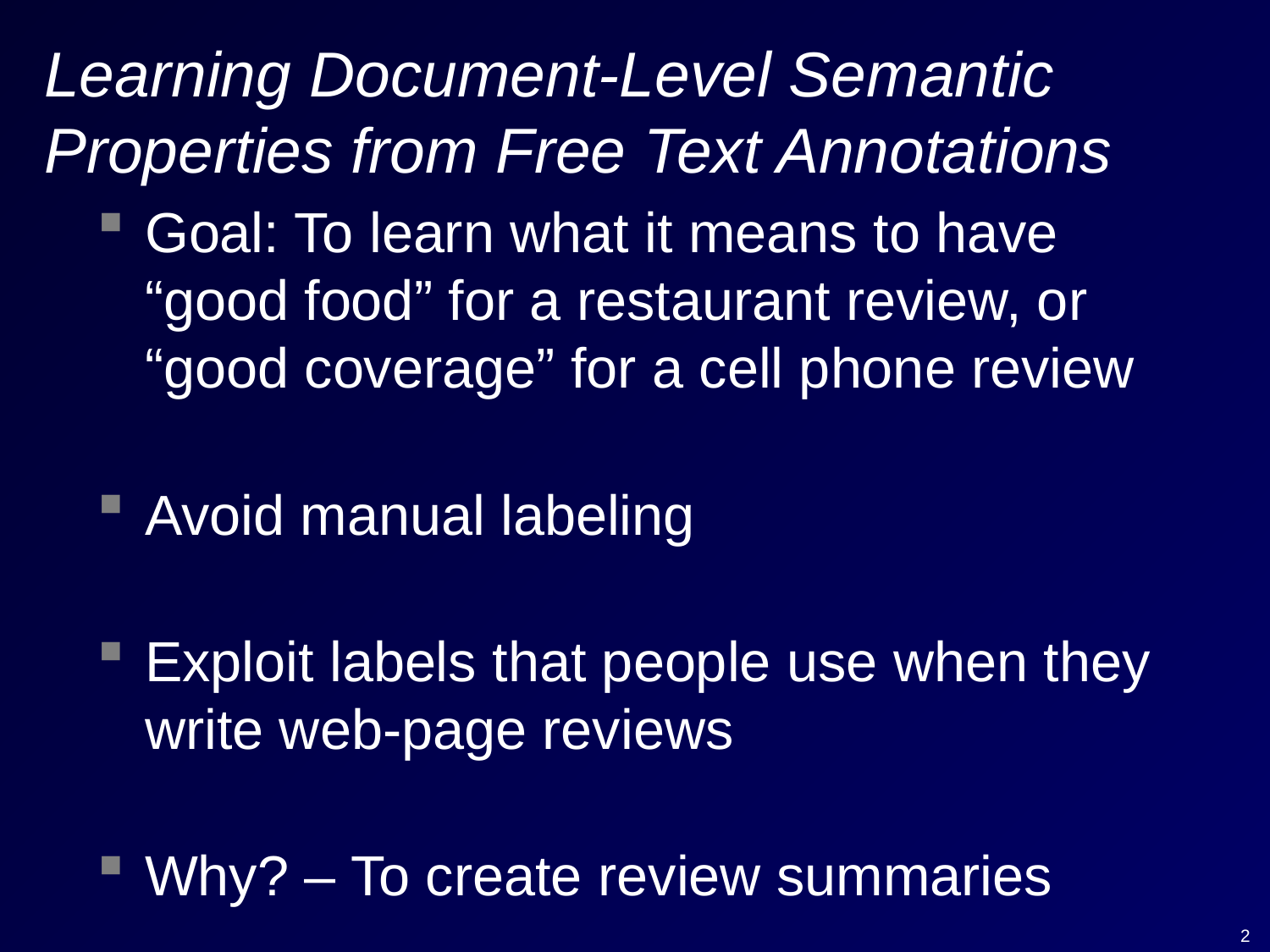

# Learning Document-Level Semantic Properties from Free Text Annotations
Goal: To learn what it means to have “good food” for a restaurant review, or “good coverage” for a cell phone review
Avoid manual labeling
Exploit labels that people use when they write web-page reviews
Why? – To create review summaries